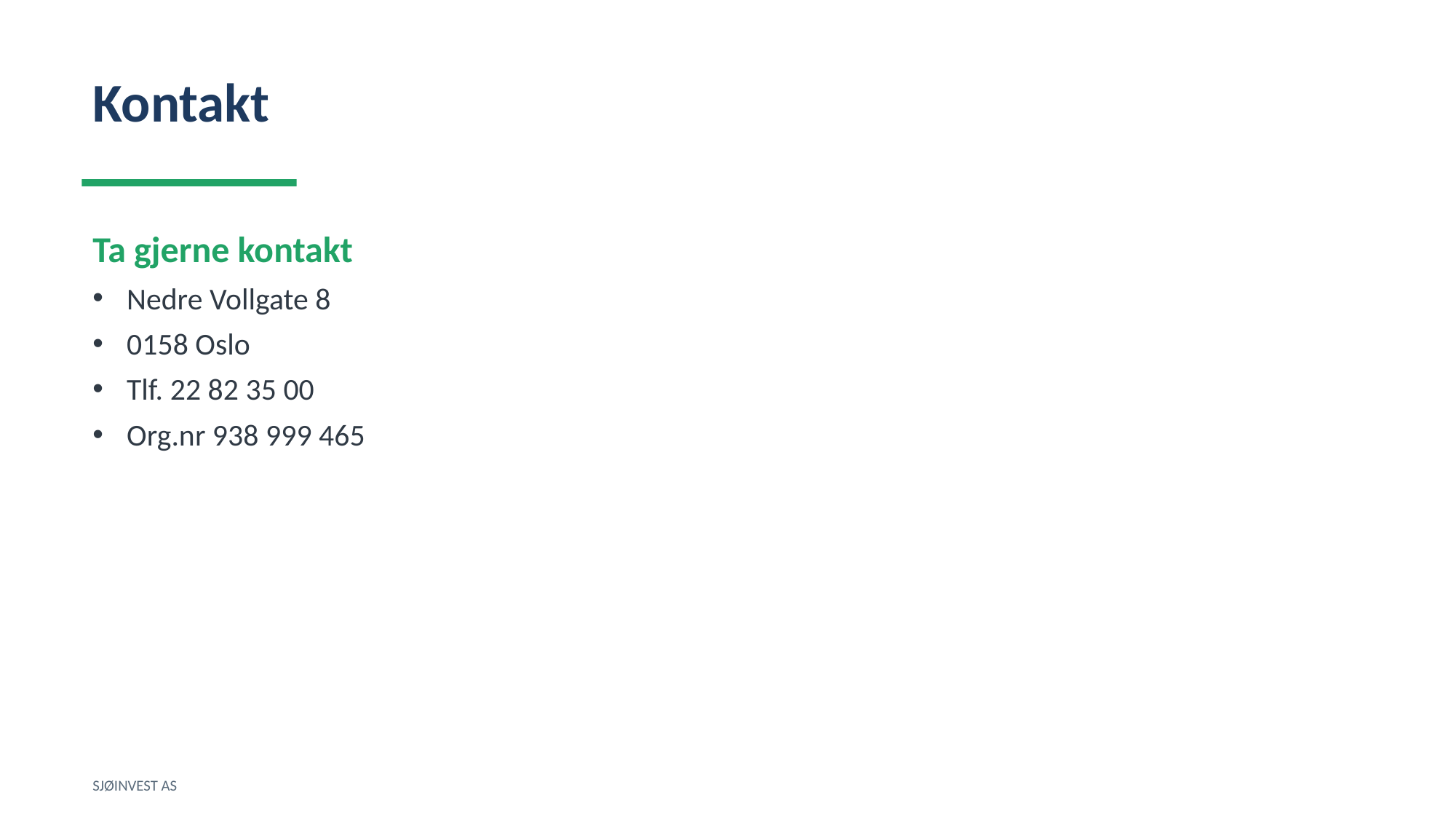

Kontakt

Ta gjerne kontakt
Nedre Vollgate 8
0158 Oslo
Tlf. 22 82 35 00
Org.nr 938 999 465
SJØINVEST AS